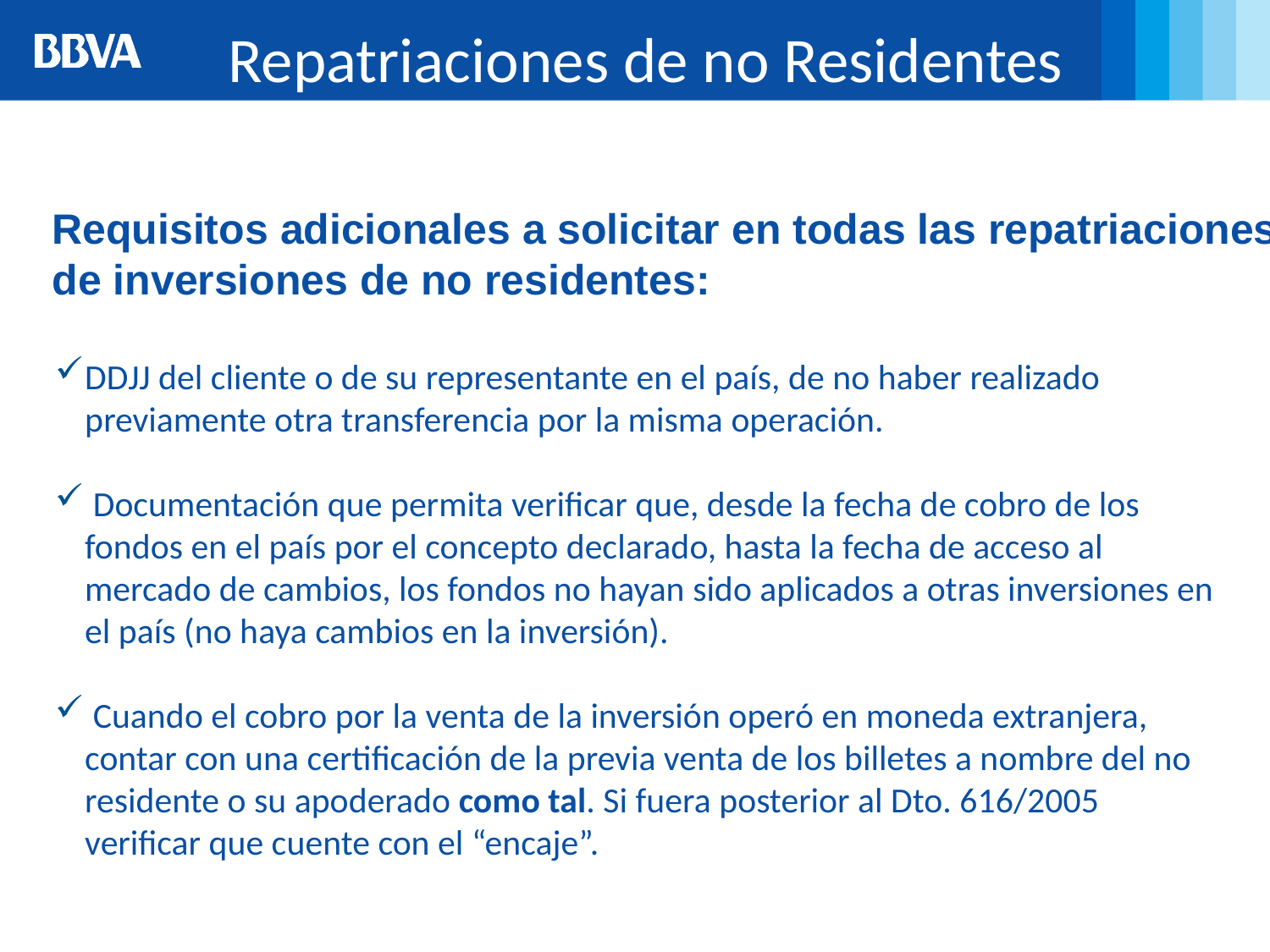

Repatriaciones de no Residentes
Requisitos adicionales a solicitar en todas las repatriaciones de inversiones de no residentes:

DDJJ del cliente o de su representante en el país, de no haber realizado previamente otra transferencia por la misma operación.

 Documentación que permita verificar que, desde la fecha de cobro de los fondos en el país por el concepto declarado, hasta la fecha de acceso al mercado de cambios, los fondos no hayan sido aplicados a otras inversiones en el país (no haya cambios en la inversión).

 Cuando el cobro por la venta de la inversión operó en moneda extranjera, contar con una certificación de la previa venta de los billetes a nombre del no residente o su apoderado como tal. Si fuera posterior al Dto. 616/2005 verificar que cuente con el “encaje”.